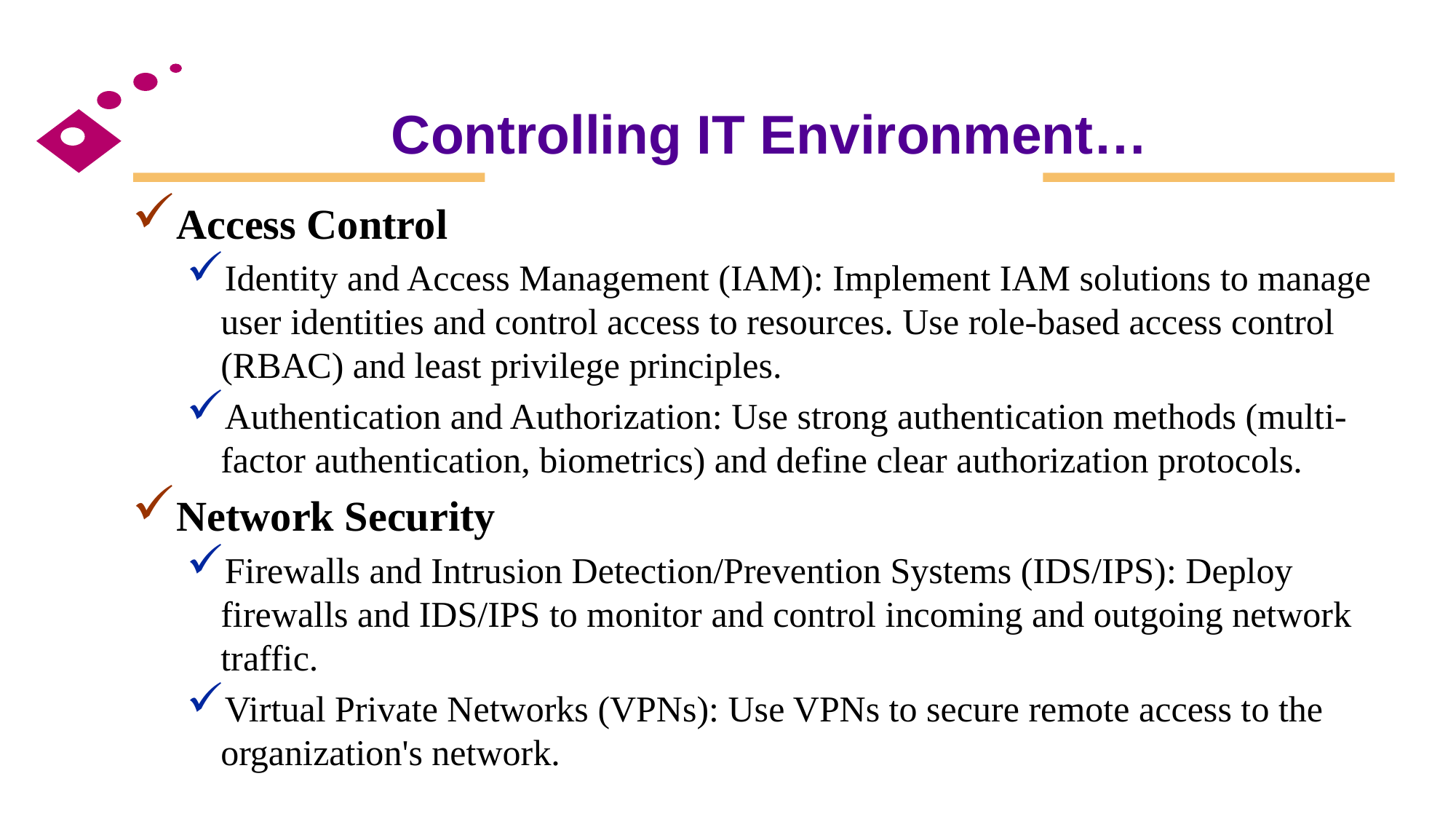

# Controlling IT Environment…
Access Control
Identity and Access Management (IAM): Implement IAM solutions to manage user identities and control access to resources. Use role-based access control (RBAC) and least privilege principles.
Authentication and Authorization: Use strong authentication methods (multi-factor authentication, biometrics) and define clear authorization protocols.
Network Security
Firewalls and Intrusion Detection/Prevention Systems (IDS/IPS): Deploy firewalls and IDS/IPS to monitor and control incoming and outgoing network traffic.
Virtual Private Networks (VPNs): Use VPNs to secure remote access to the organization's network.